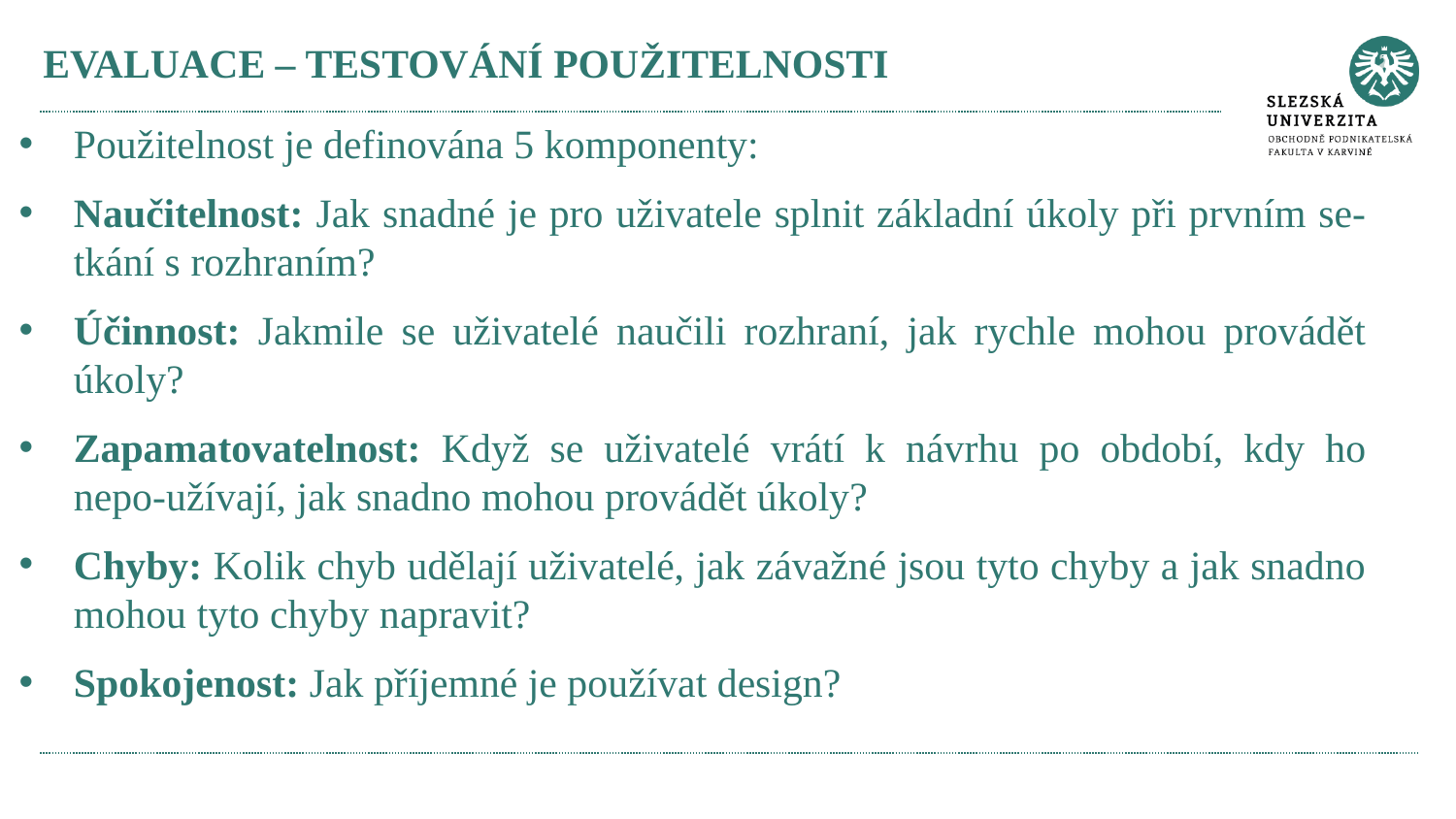

# EVALUACE – TESTOVÁNÍ POUŽITELNOSTI
Použitelnost je definována 5 komponenty:
Naučitelnost: Jak snadné je pro uživatele splnit základní úkoly při prvním se-tkání s rozhraním?
Účinnost: Jakmile se uživatelé naučili rozhraní, jak rychle mohou provádět úkoly?
Zapamatovatelnost: Když se uživatelé vrátí k návrhu po období, kdy ho nepo-užívají, jak snadno mohou provádět úkoly?
Chyby: Kolik chyb udělají uživatelé, jak závažné jsou tyto chyby a jak snadno mohou tyto chyby napravit?
Spokojenost: Jak příjemné je používat design?